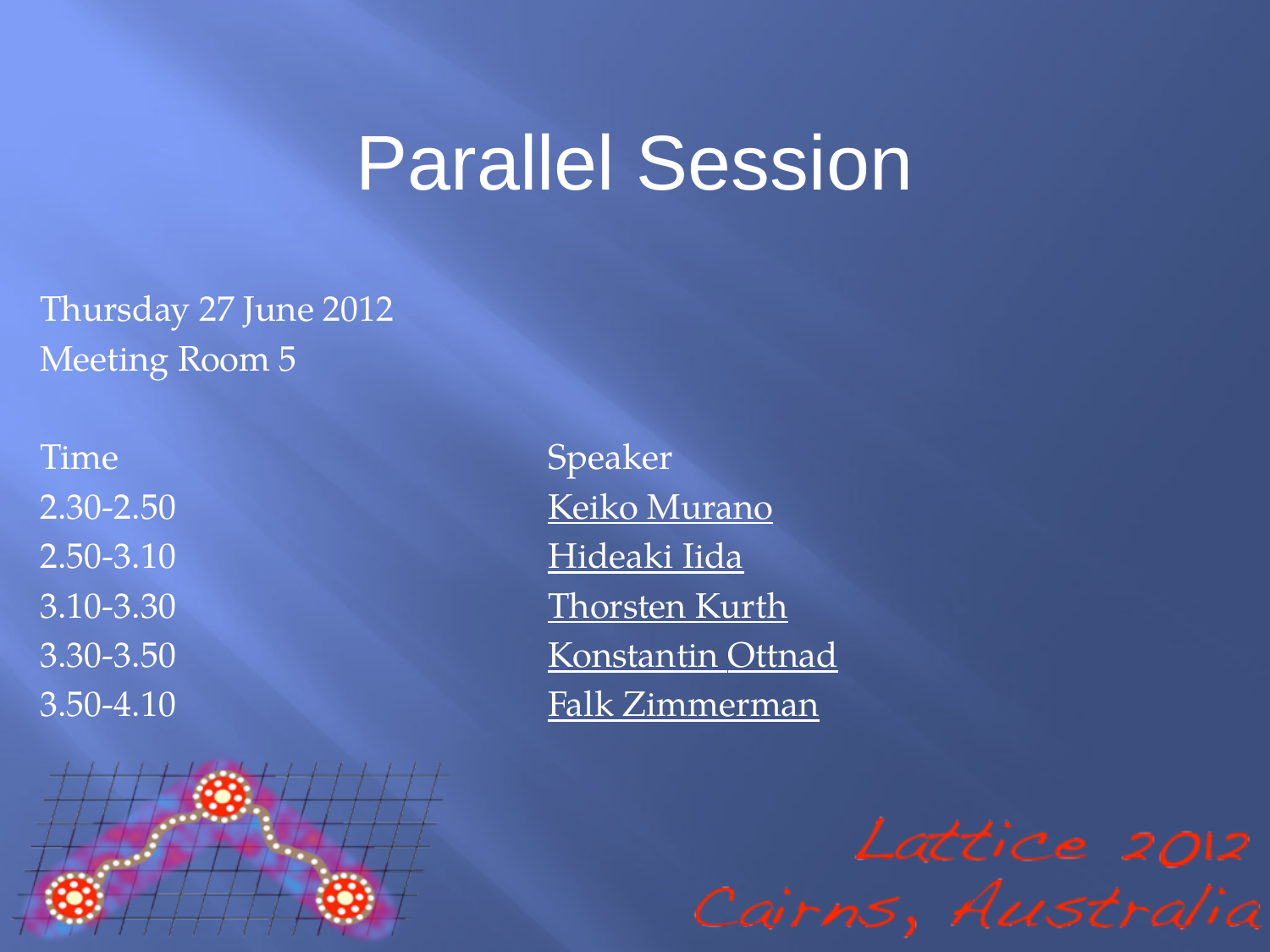

Parallel Session

Thursday 27 June 2012
Meeting Room 5

Time				Speaker
2.30-2.50	     		Keiko Murano
2.50-3.10			Hideaki Iida
3.10-3.30			Thorsten Kurth
3.30-3.50			Konstantin Ottnad
3.50-4.10			Falk Zimmerman